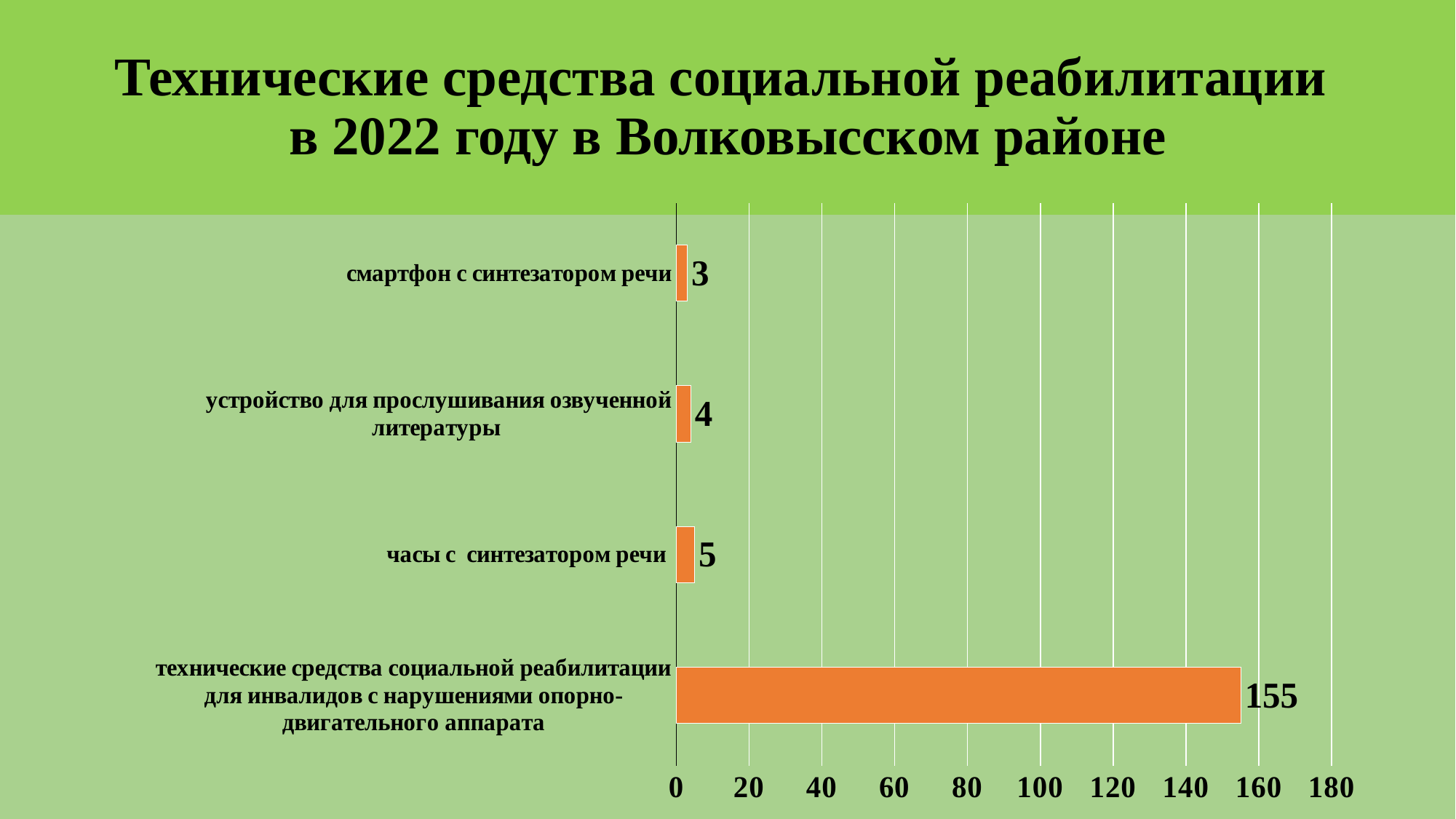

# Технические средства социальной реабилитации в 2022 году в Волковысском районе

[unsupported chart]